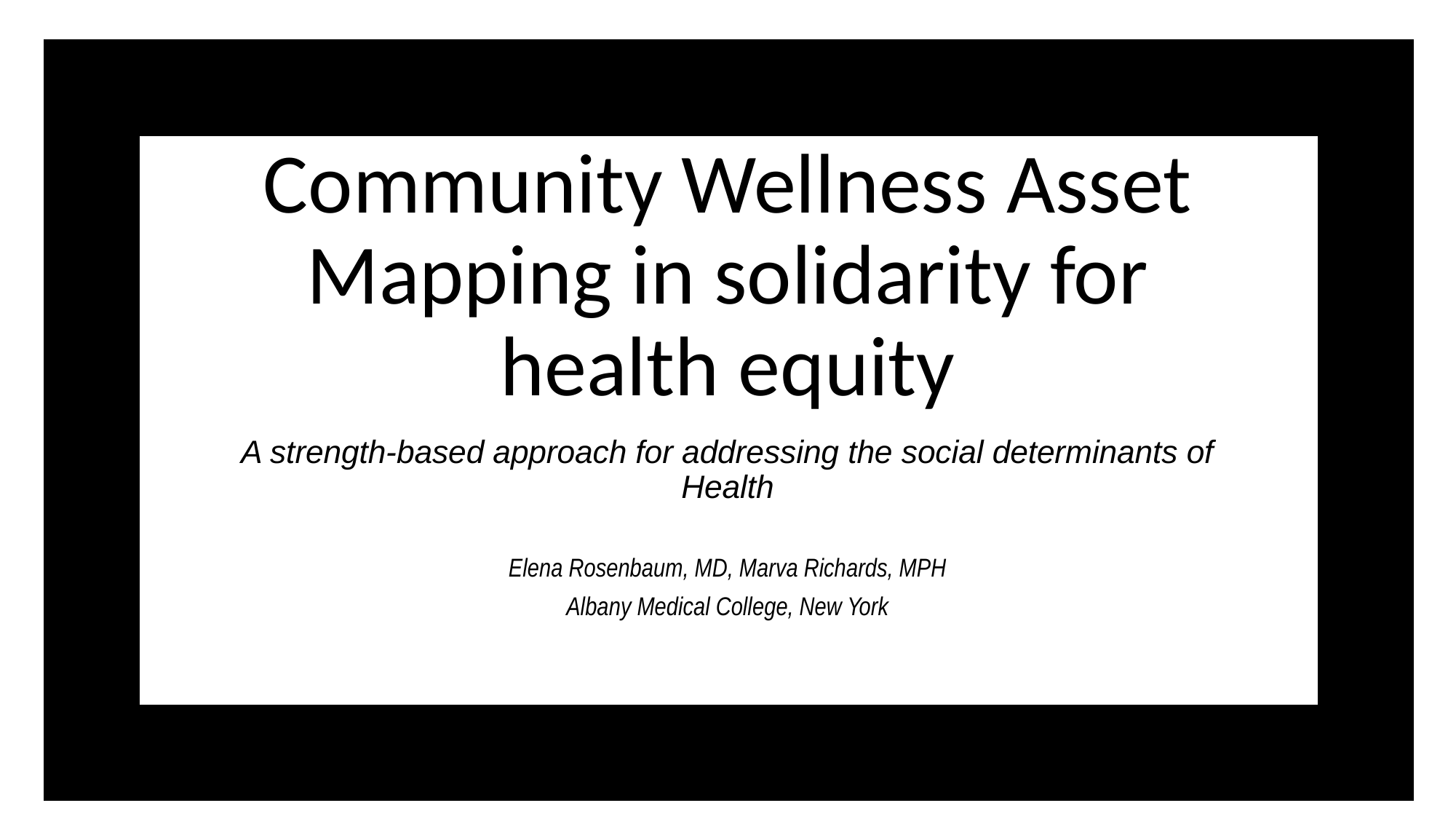

# Community Wellness Asset Mapping in solidarity for health equity
A strength-based approach for addressing the social determinants of Health

Elena Rosenbaum, MD, Marva Richards, MPH
Albany Medical College, New York